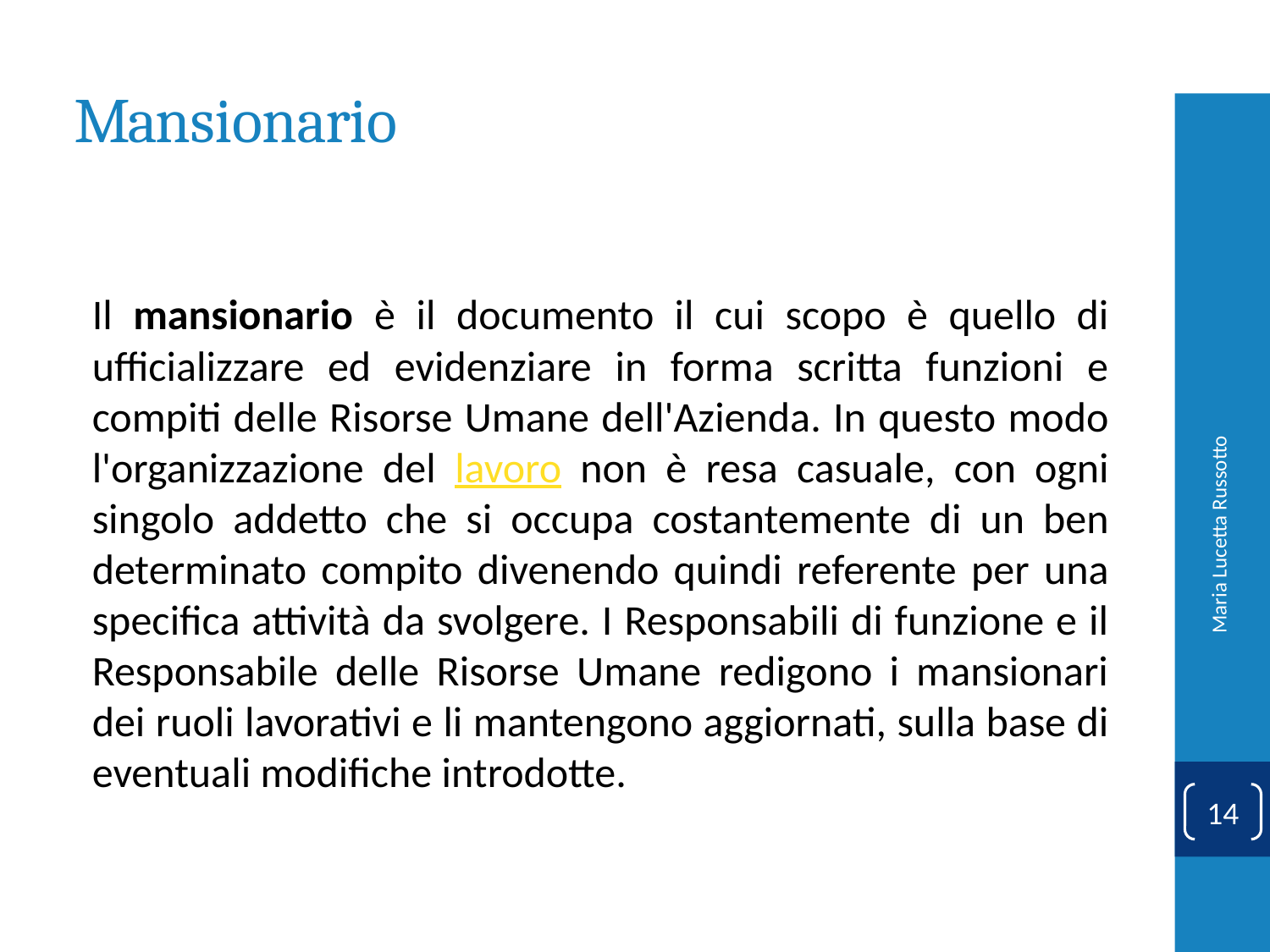

# Mansionario

Il mansionario è il documento il cui scopo è quello di ufficializzare ed evidenziare in forma scritta funzioni e compiti delle Risorse Umane dell'Azienda. In questo modo l'organizzazione del lavoro non è resa casuale, con ogni singolo addetto che si occupa costantemente di un ben determinato compito divenendo quindi referente per una specifica attività da svolgere. I Responsabili di funzione e il Responsabile delle Risorse Umane redigono i mansionari dei ruoli lavorativi e li mantengono aggiornati, sulla base di eventuali modifiche introdotte.

Maria Lucetta Russotto
14